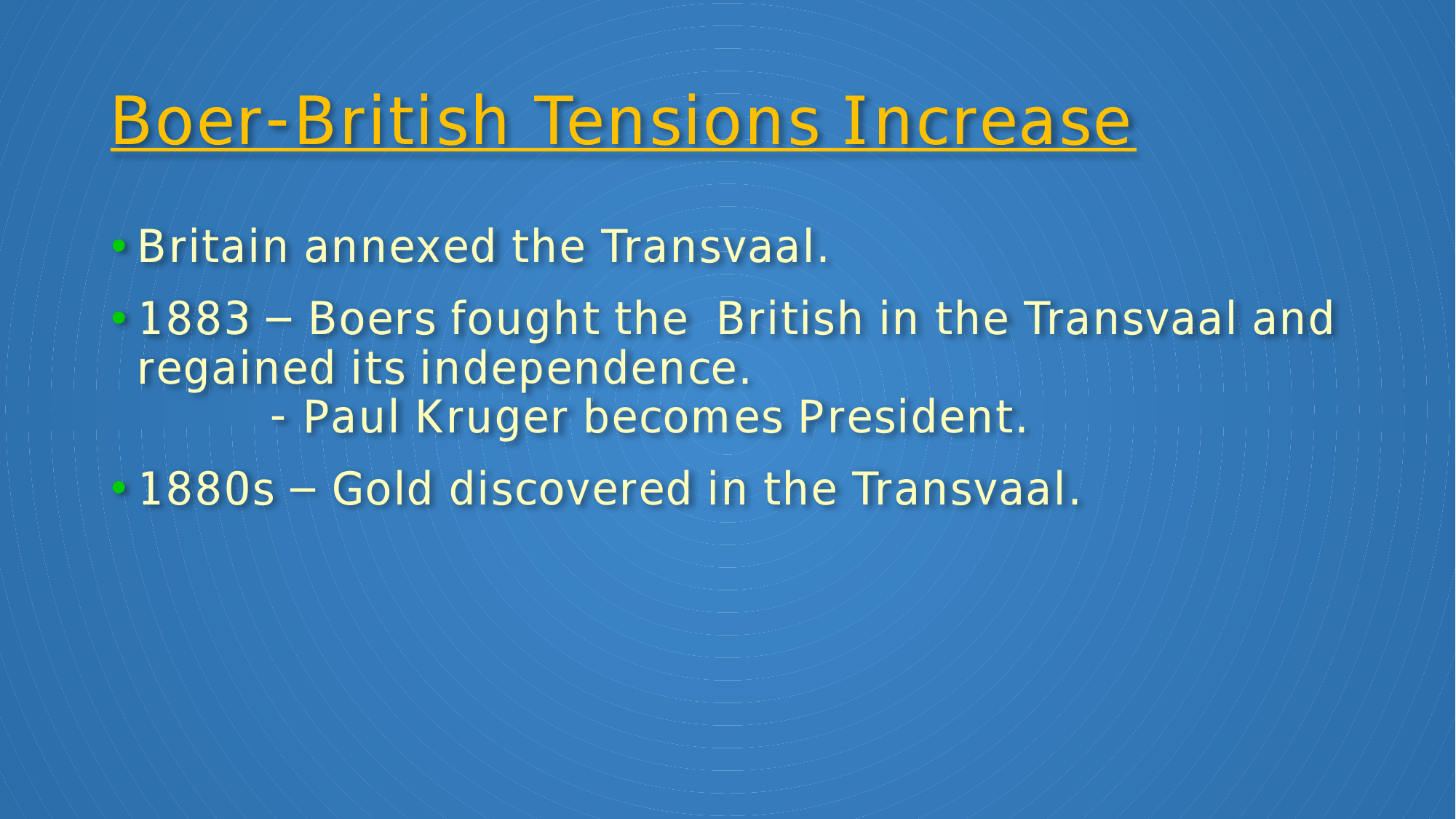

# Boer-British Tensions Increase
Britain annexed the Transvaal.
1883 – Boers fought the  British in the Transvaal and regained its independence.
          - Paul Kruger becomes President.
1880s – Gold discovered in the Transvaal.